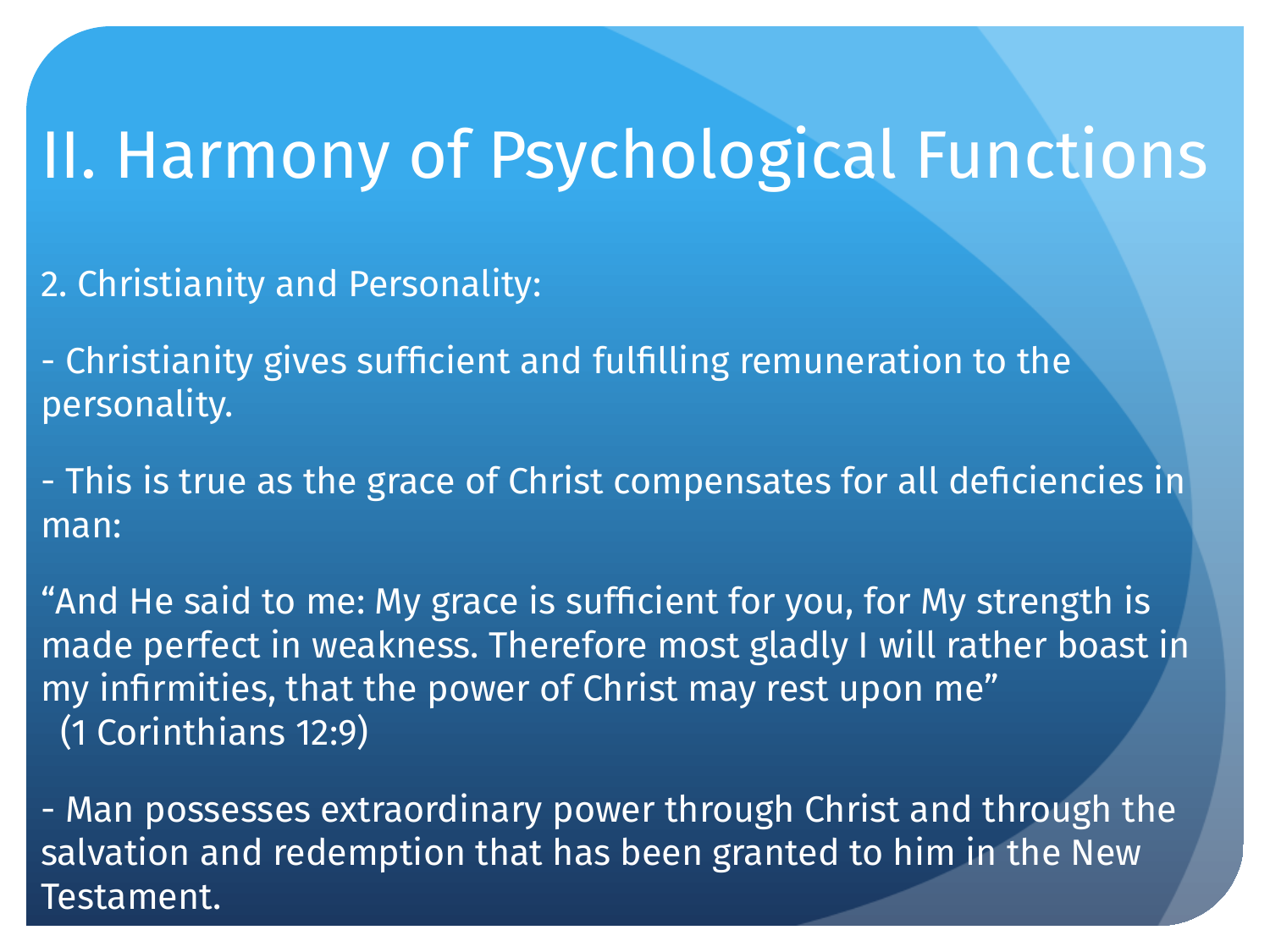

# II. Harmony of Psychological Functions
2. Christianity and Personality:
- Christianity gives sufficient and fulfilling remuneration to the personality.
- This is true as the grace of Christ compensates for all deficiencies in man:
“And He said to me: My grace is sufficient for you, for My strength is made perfect in weakness. Therefore most gladly I will rather boast in my infirmities, that the power of Christ may rest upon me”					               (1 Corinthians 12:9)
- Man possesses extraordinary power through Christ and through the salvation and redemption that has been granted to him in the New Testament.